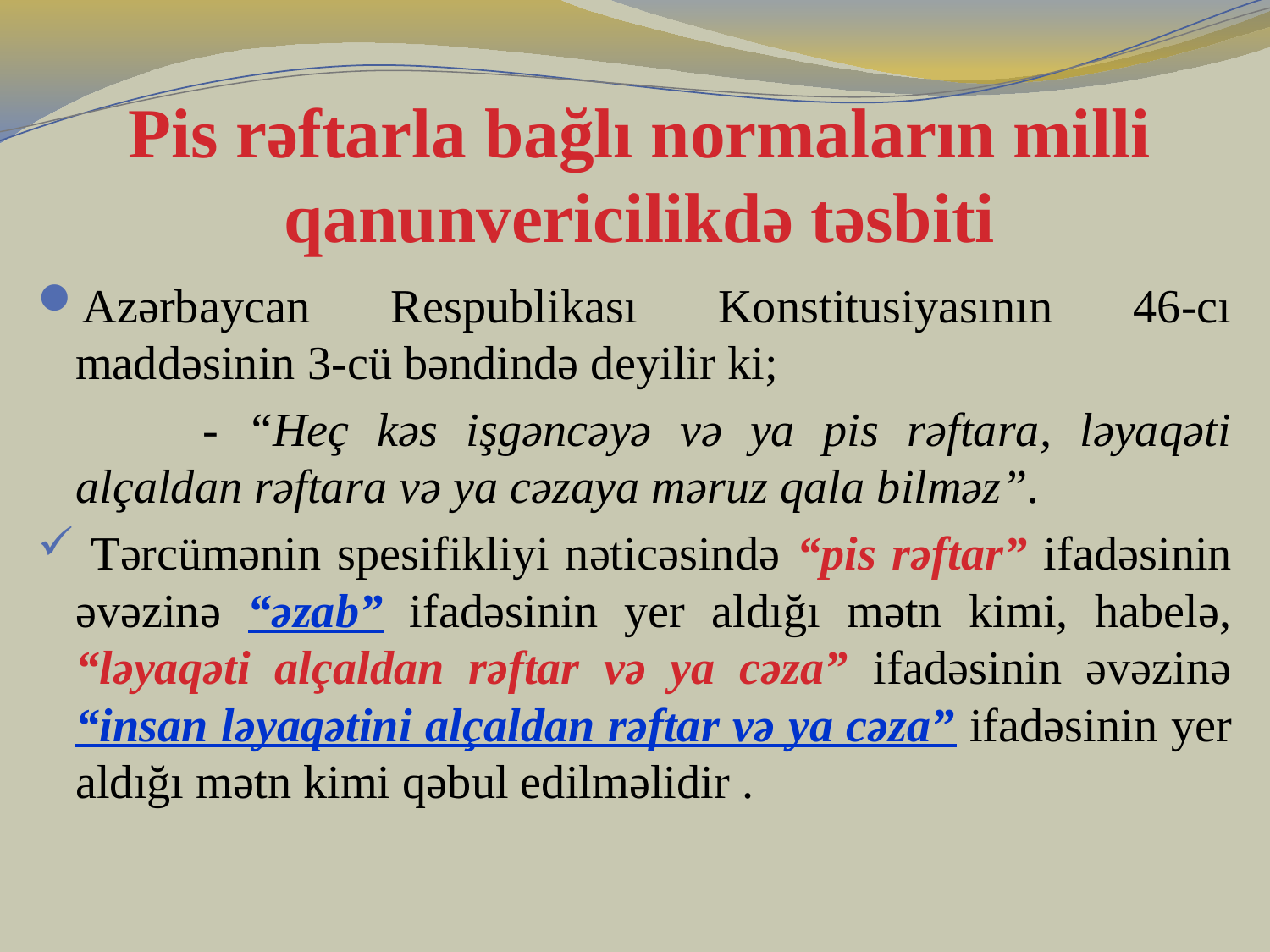

# Pis rəftarla bağlı normaların milli qanunvericilikdə təsbiti
Azərbaycan Respublikası Konstitusiyasının 46-cı maddəsinin 3-cü bəndində deyilir ki;
		- “Heç kəs işgəncəyə və ya pis rəftara, ləyaqəti alçaldan rəftara və ya cəzaya məruz qala bilməz”.
 Tərcümənin spesifikliyi nəticəsində “pis rəftar” ifadəsinin əvəzinə “əzab” ifadəsinin yer aldığı mətn kimi, habelə, “ləyaqəti alçaldan rəftar və ya cəza” ifadəsinin əvəzinə “insan ləyaqətini alçaldan rəftar və ya cəza” ifadəsinin yer aldığı mətn kimi qəbul edilməlidir .